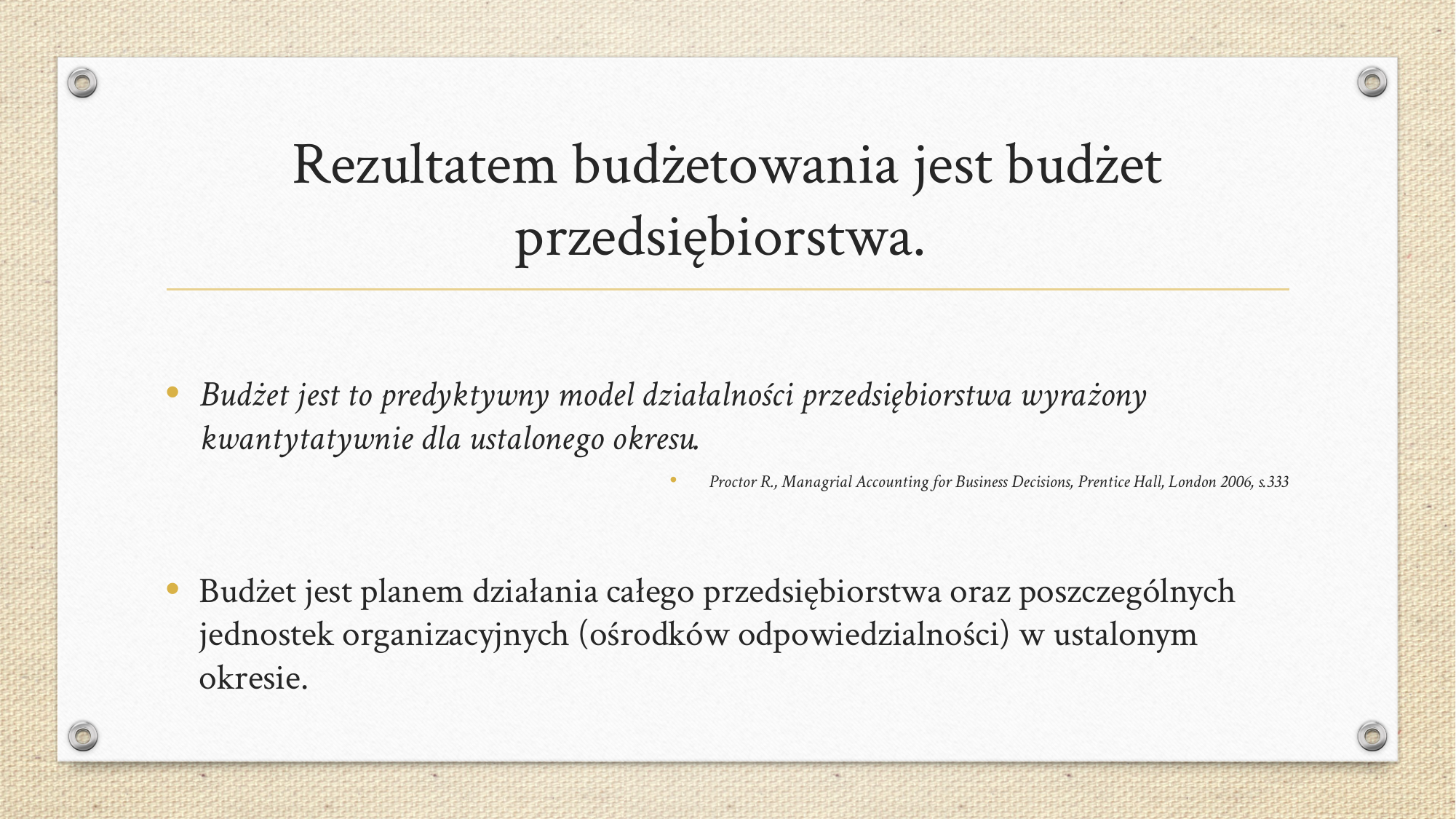

# Rezultatem budżetowania jest budżet przedsiębiorstwa.

Budżet jest to predyktywny model działalności przedsiębiorstwa wyrażony kwantytatywnie dla ustalonego okresu.
Proctor R., Managrial Accounting for Business Decisions, Prentice Hall, London 2006, s.333

Budżet jest planem działania całego przedsiębiorstwa oraz poszczególnych jednostek organizacyjnych (ośrodków odpowiedzialności) w ustalonym okresie.